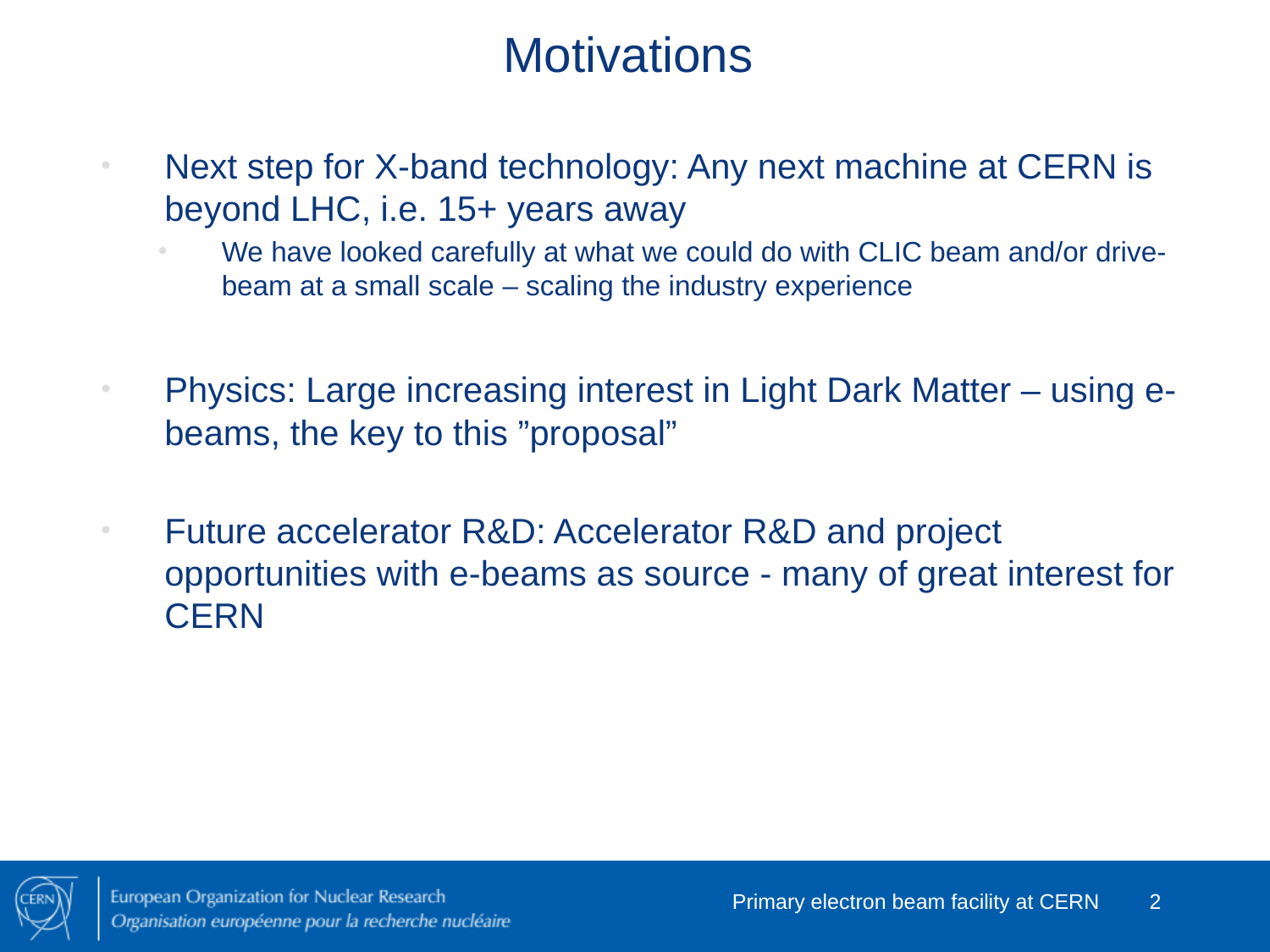

# Motivations
Next step for X-band technology: Any next machine at CERN is beyond LHC, i.e. 15+ years away
We have looked carefully at what we could do with CLIC beam and/or drive-beam at a small scale – scaling the industry experience

Physics: Large increasing interest in Light Dark Matter – using e-beams, the key to this ”proposal”

Future accelerator R&D: Accelerator R&D and project opportunities with e-beams as source - many of great interest for CERN
Primary electron beam facility at CERN
2